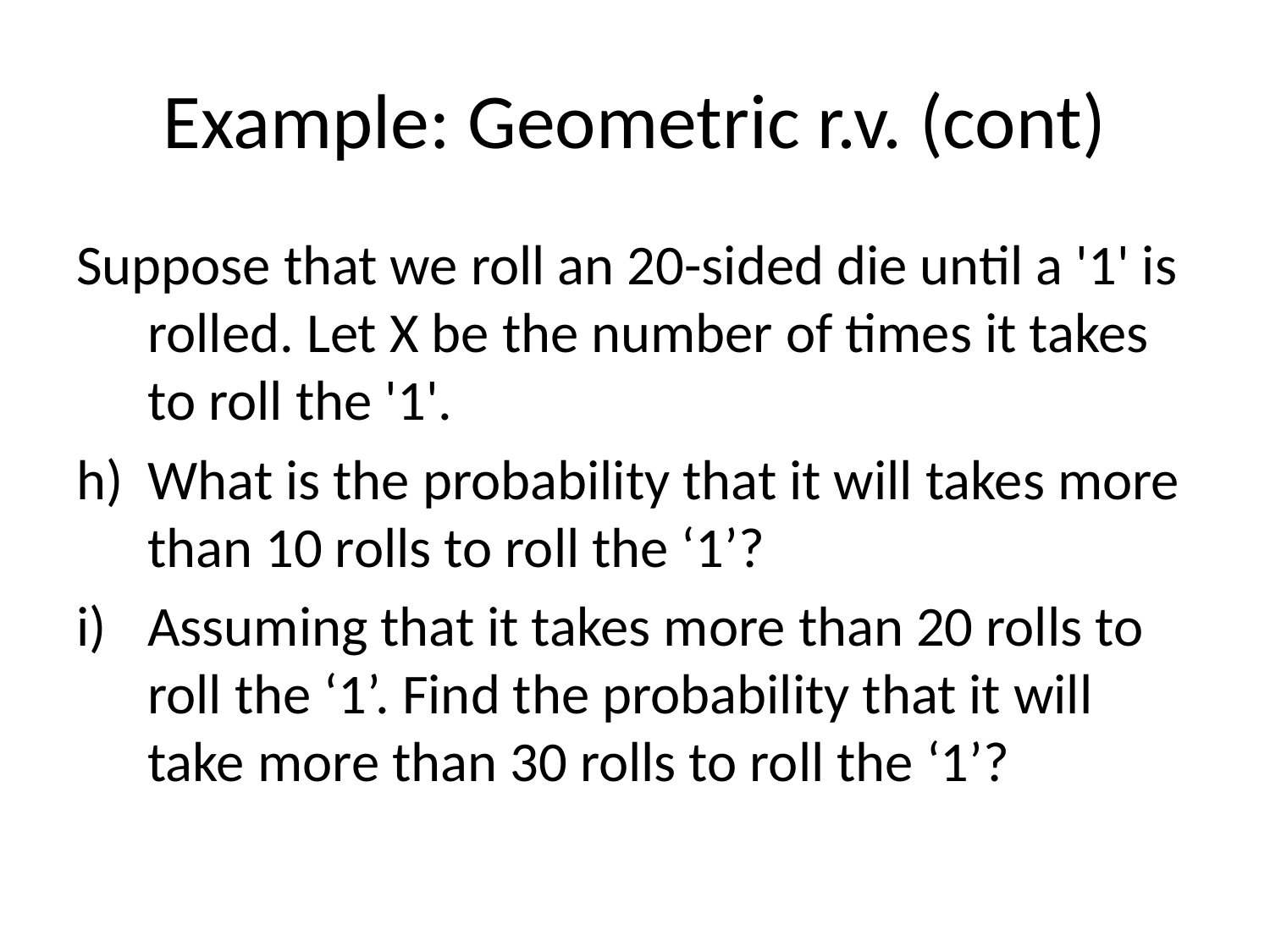

# Example: Geometric r.v. (cont)
Suppose that we roll an 20-sided die until a '1' is rolled. Let X be the number of times it takes to roll the '1'.
What is the probability that it will takes more than 10 rolls to roll the ‘1’?
Assuming that it takes more than 20 rolls to roll the ‘1’. Find the probability that it will take more than 30 rolls to roll the ‘1’?